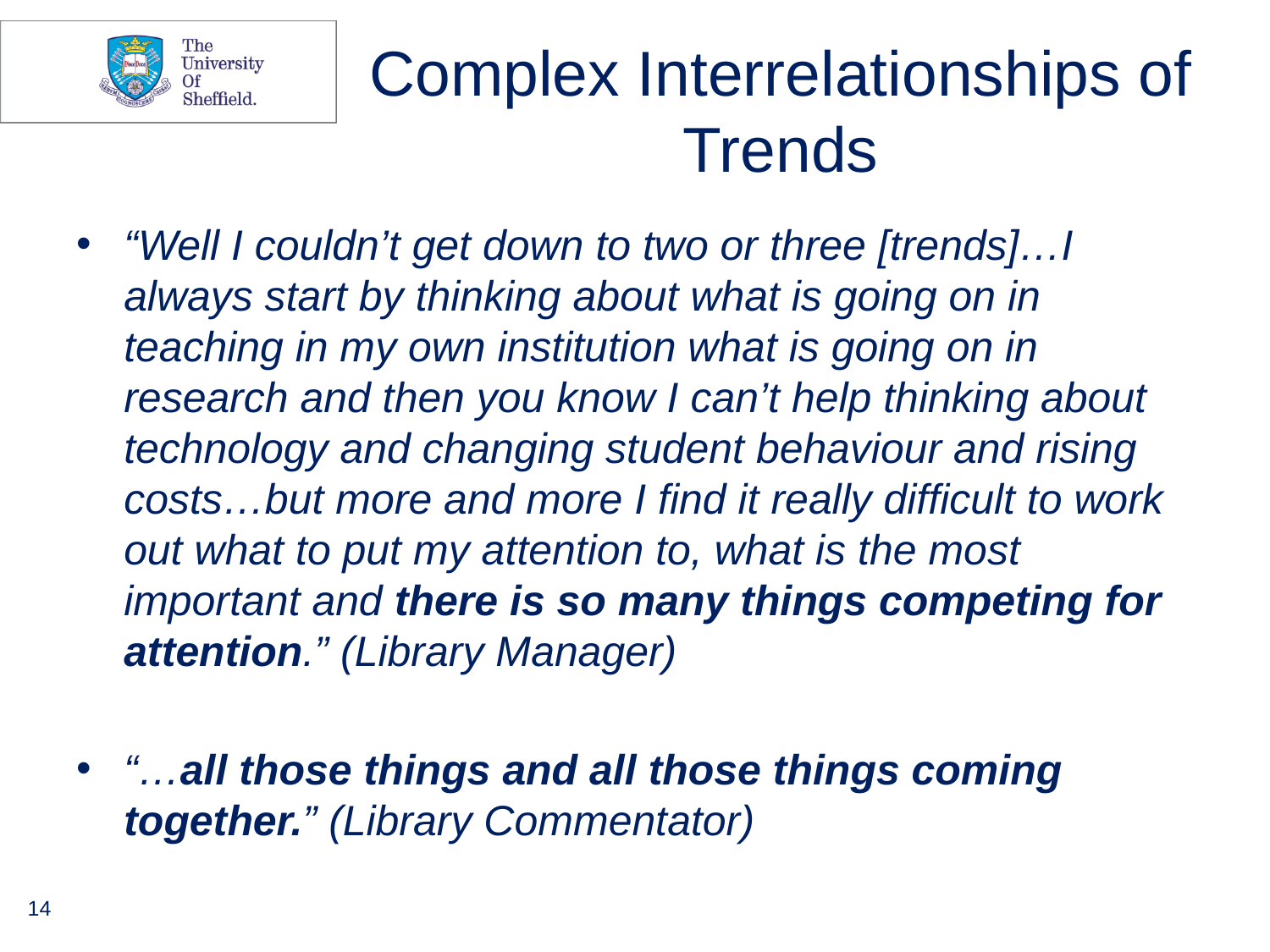

# Complex Interrelationships of Trends
“Well I couldn’t get down to two or three [trends]…I always start by thinking about what is going on in teaching in my own institution what is going on in research and then you know I can’t help thinking about technology and changing student behaviour and rising costs…but more and more I find it really difficult to work out what to put my attention to, what is the most important and there is so many things competing for attention.” (Library Manager)

“…all those things and all those things coming together.” (Library Commentator)

14